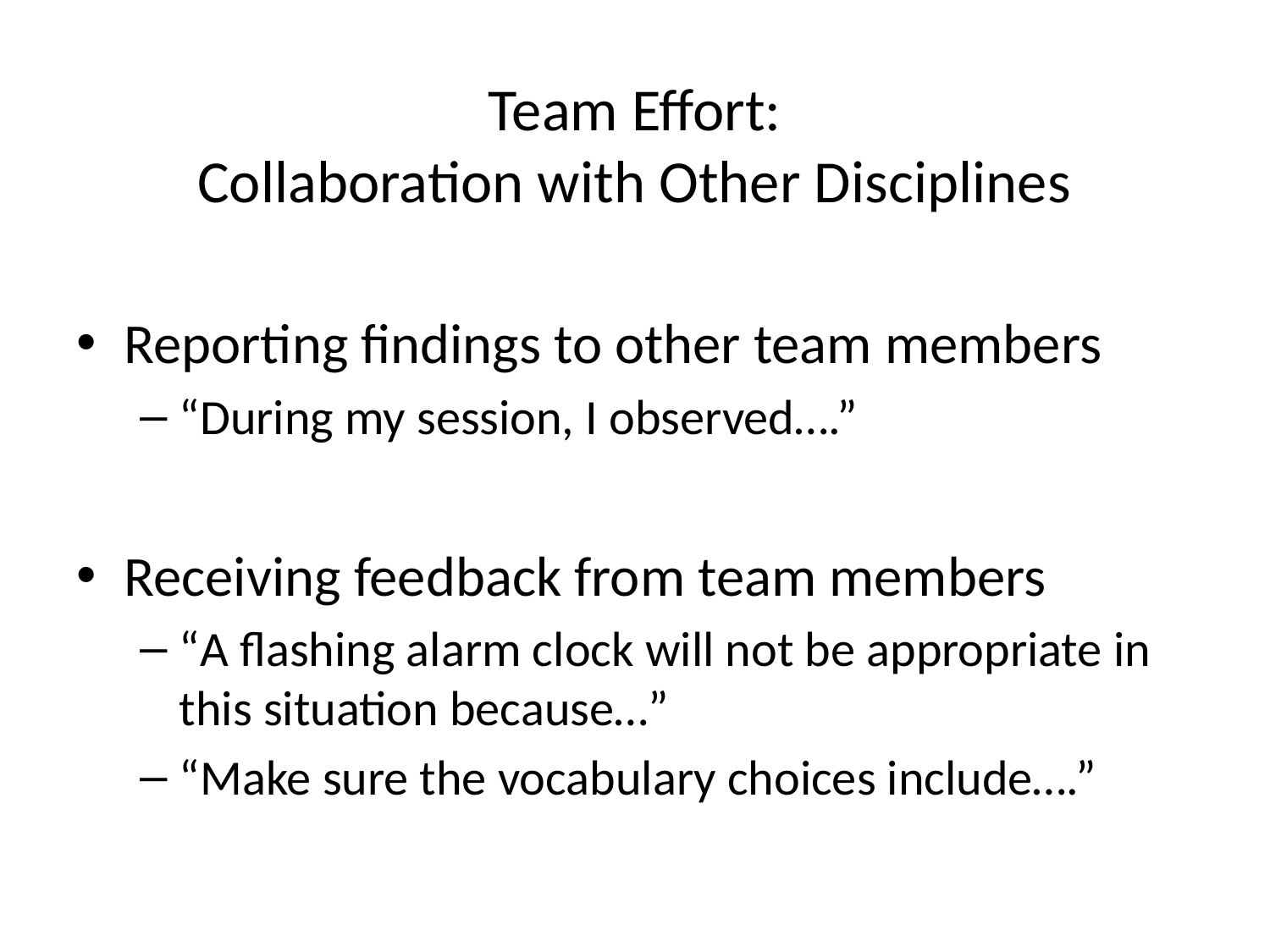

# Team Effort: Collaboration with Other Disciplines

Reporting findings to other team members
“During my session, I observed….”

Receiving feedback from team members
“A flashing alarm clock will not be appropriate in this situation because…”
“Make sure the vocabulary choices include….”